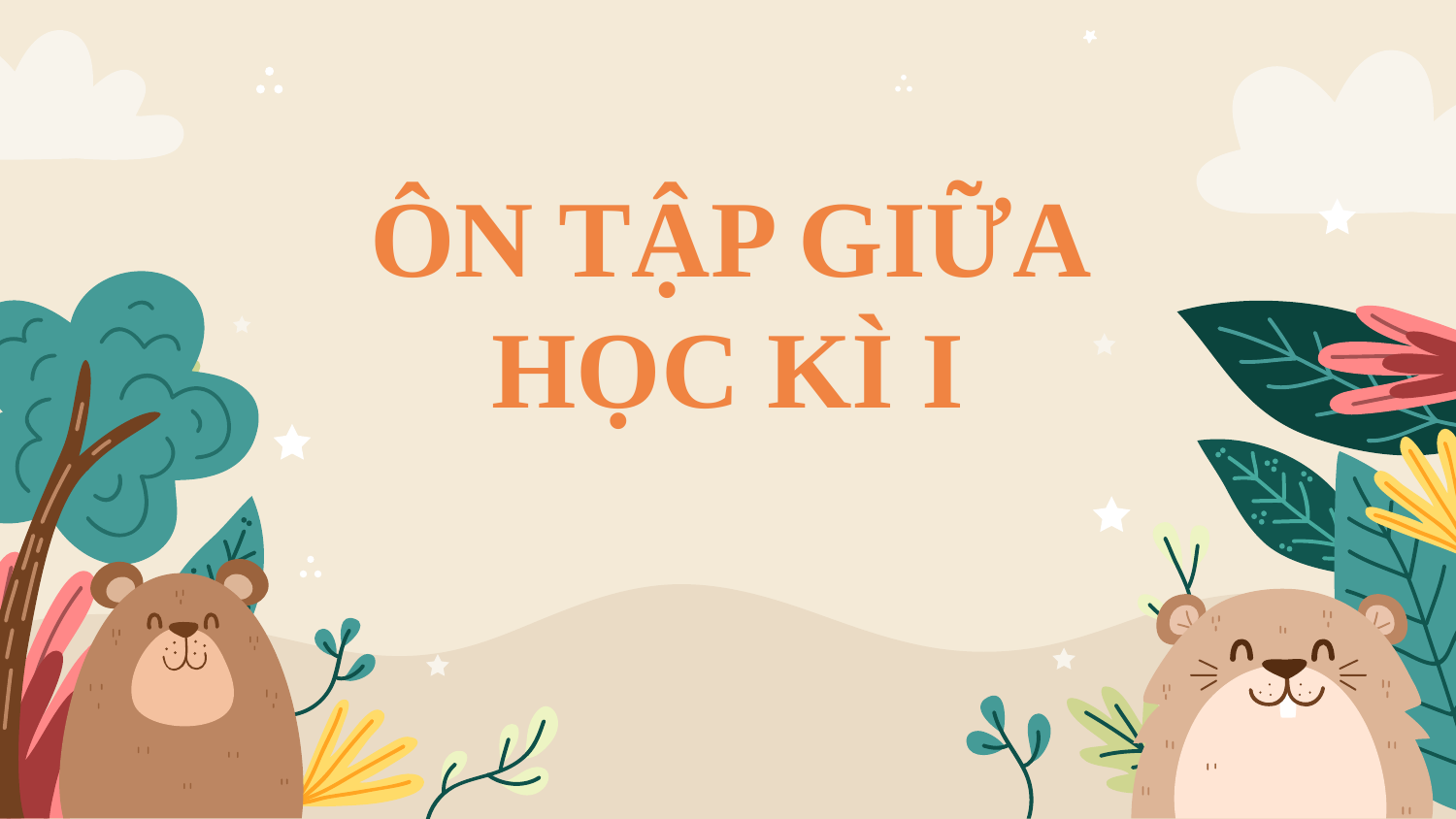

# ÔN TẬP GIỮA HỌC KÌ I